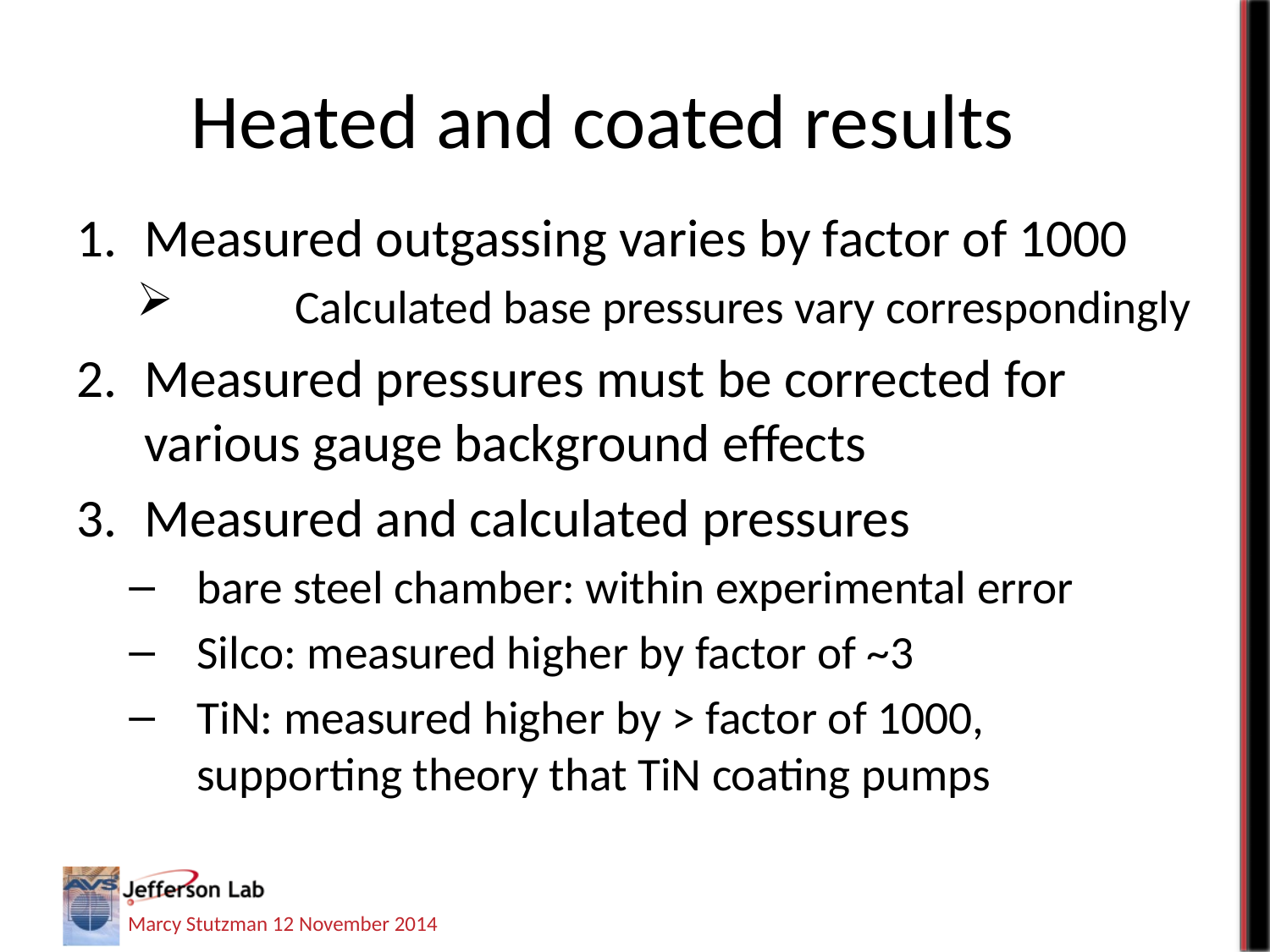

# Heated and coated results
Measured outgassing varies by factor of 1000
	Calculated base pressures vary correspondingly
Measured pressures must be corrected for various gauge background effects
Measured and calculated pressures
bare steel chamber: within experimental error
Silco: measured higher by factor of ~3
TiN: measured higher by > factor of 1000, supporting theory that TiN coating pumps